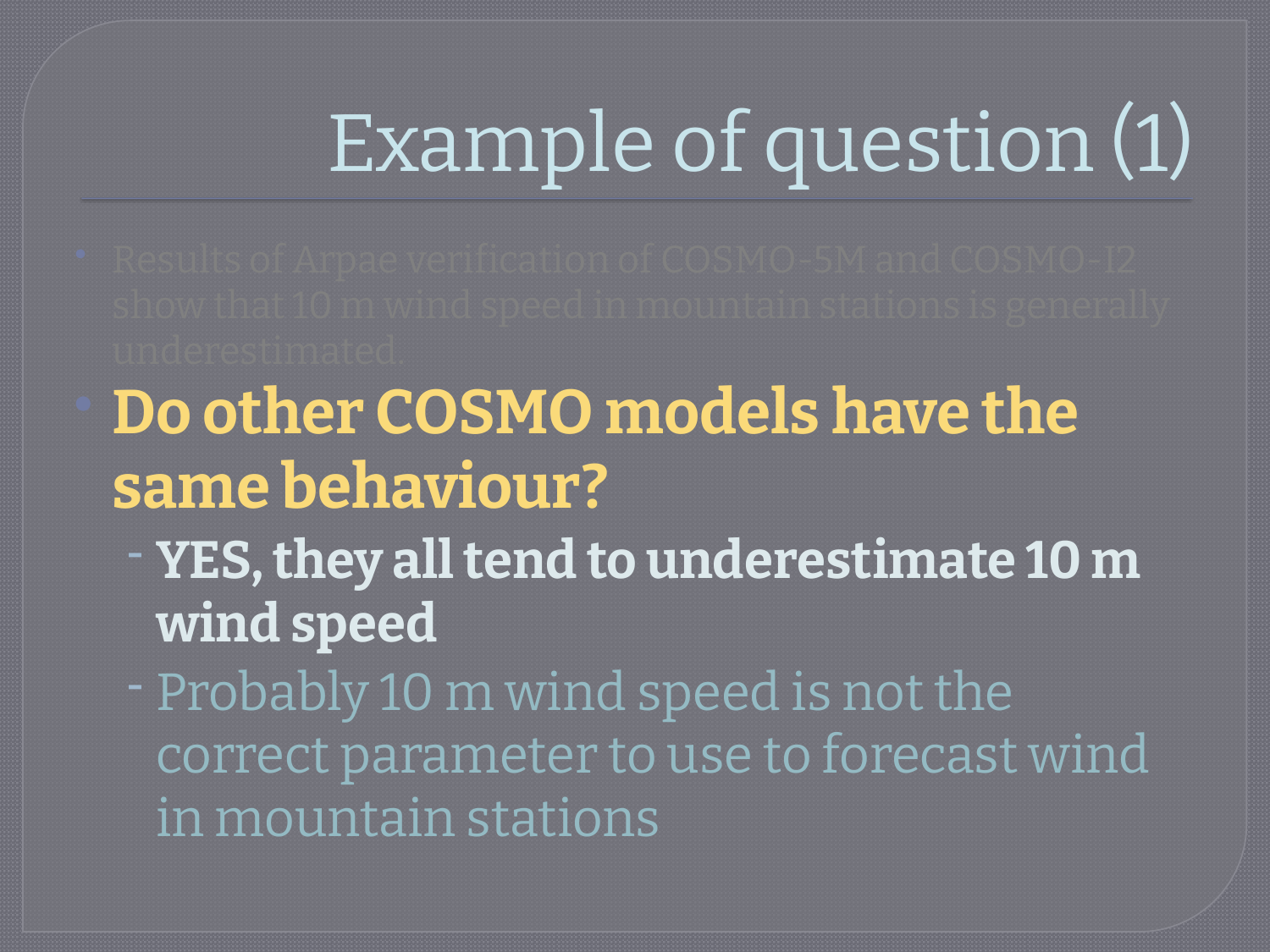

# Example of question (1)
Results of Arpae verification of COSMO-5M and COSMO-I2  show that 10 m wind speed in mountain stations is generally underestimated.
Do other COSMO models have the same behaviour?
YES, they all tend to underestimate 10 m wind speed
Probably 10 m wind speed is not the correct parameter to use to forecast wind in mountain stations